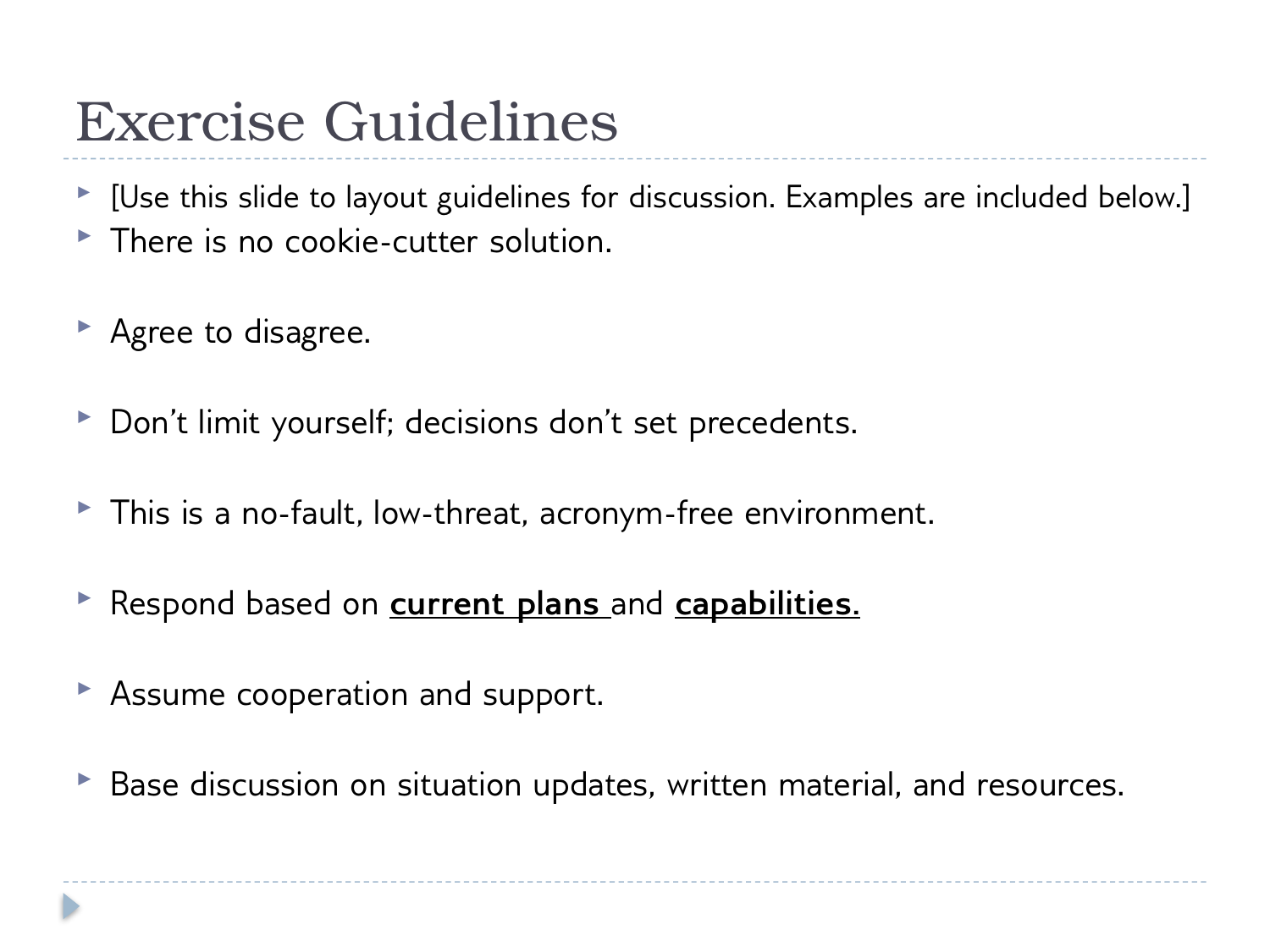

# Exercise Guidelines
[Use this slide to layout guidelines for discussion. Examples are included below.]
There is no cookie-cutter solution.

Agree to disagree.

Don’t limit yourself; decisions don’t set precedents.

This is a no-fault, low-threat, acronym-free environment.

Respond based on current plans and capabilities.

Assume cooperation and support.

Base discussion on situation updates, written material, and resources.